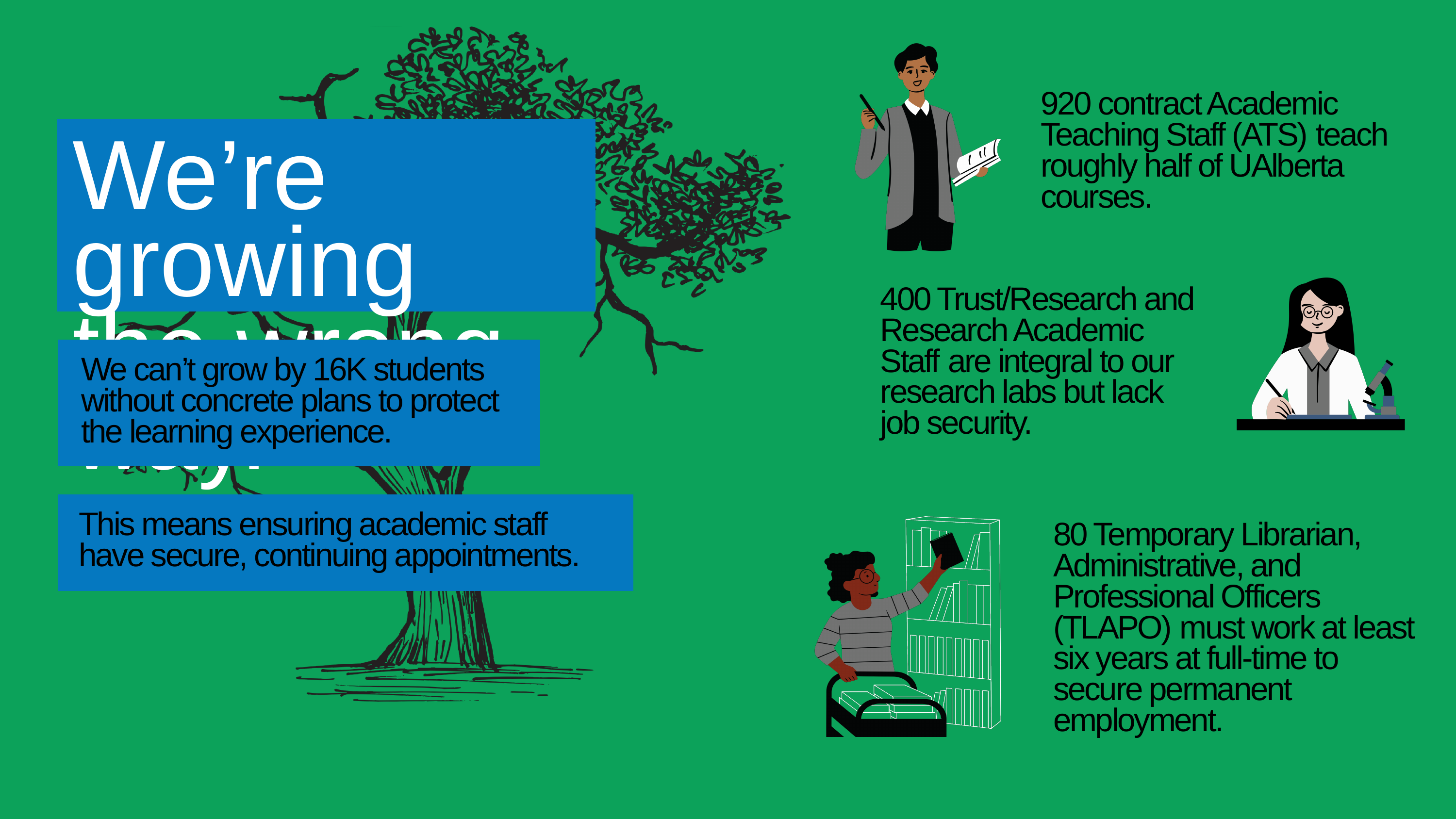

920 contract Academic Teaching Staff (ATS) teach roughly half of UAlberta courses.

We’re growing
the wrong way.

400 Trust/Research and Research Academic Staff are integral to our research labs but lack job security.

We can’t grow by 16K students
without concrete plans to protect the learning experience.

This means ensuring academic staff
have secure, continuing appointments.

80 Temporary Librarian, Administrative, and Professional Officers (TLAPO) must work at least six years at full-time to secure permanent employment.